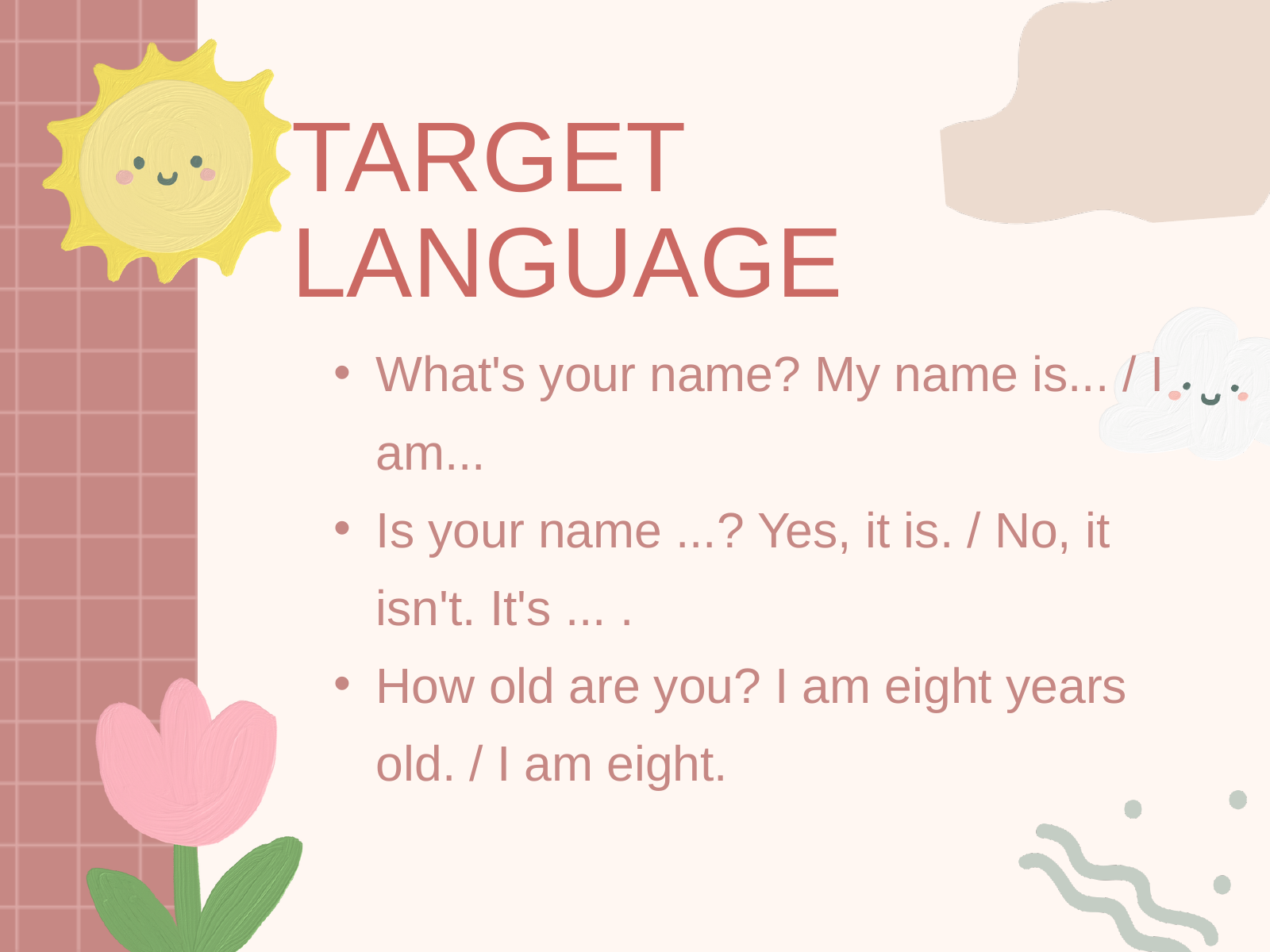

TARGET LANGUAGE

What's your name? My name is... / I am...
Is your name ...? Yes, it is. / No, it isn't. It's ... .
How old are you? I am eight years old. / I am eight.